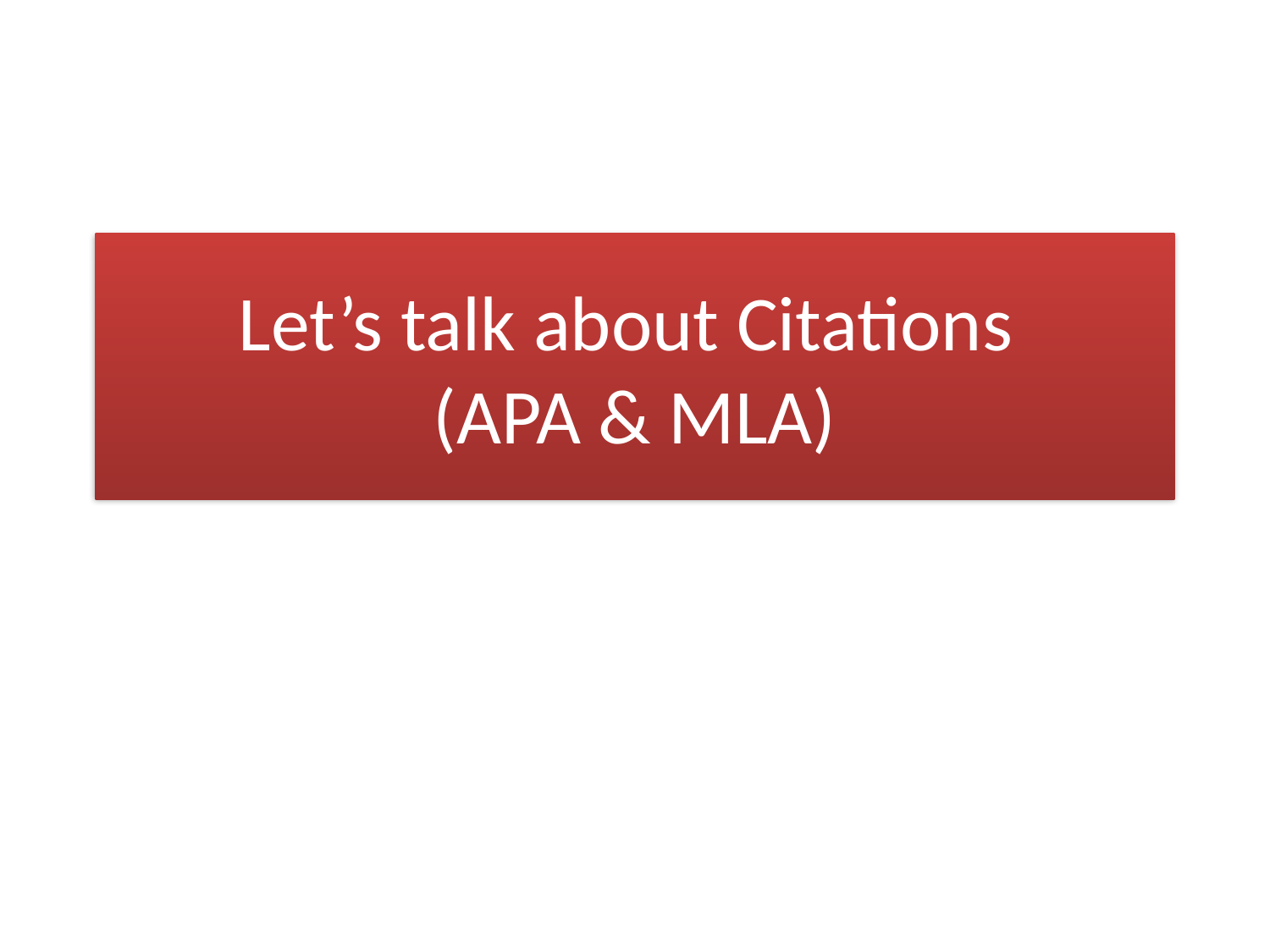

# Let’s talk about Citations (APA & MLA)